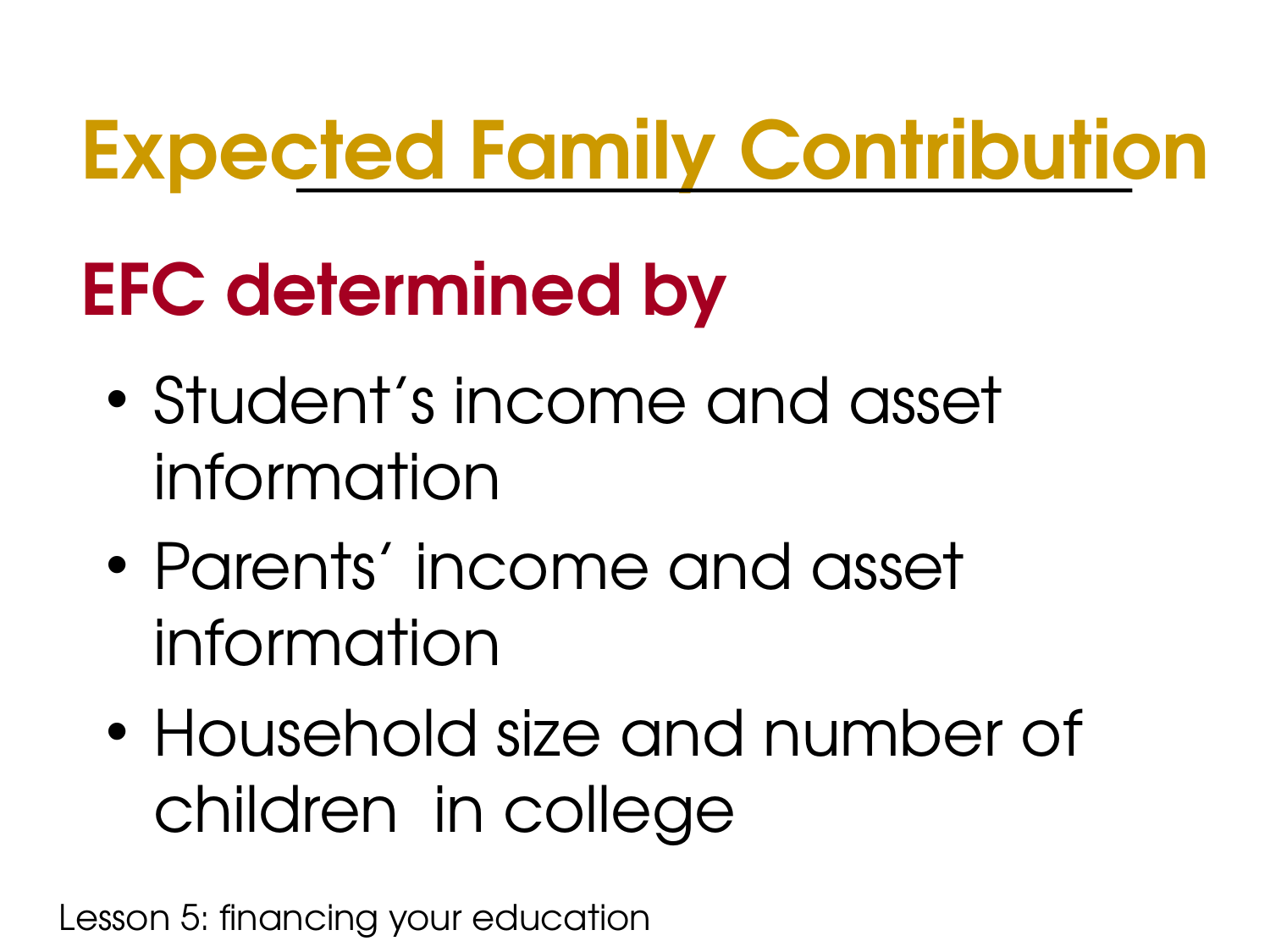

Expected Family Contribution

EFC determined by
Student’s income and asset information
Parents’ income and asset information
Household size and number of children  in college
Lesson 5: financing your education